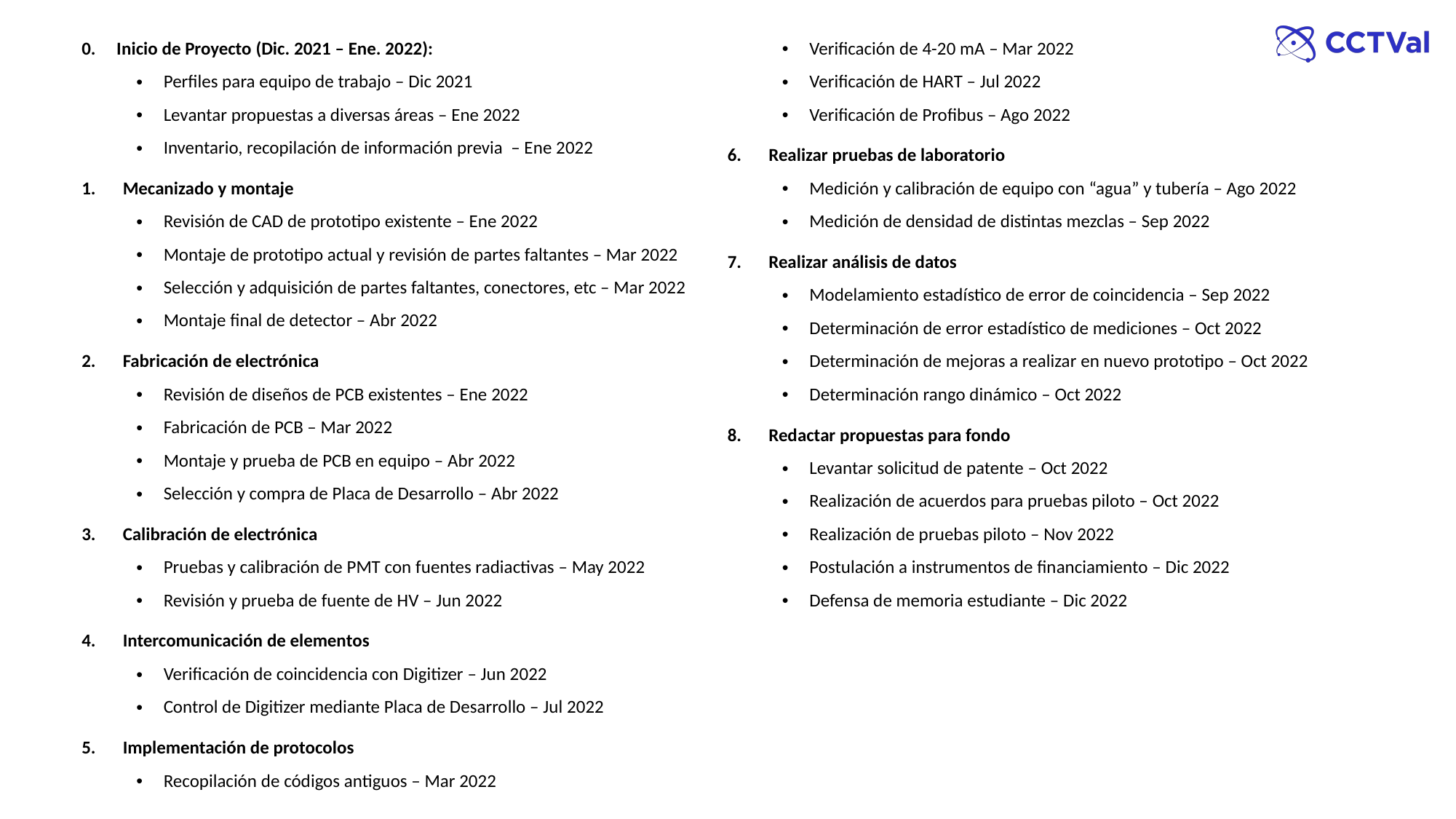

0.     Inicio de Proyecto (Dic. 2021 – Ene. 2022):
Perfiles para equipo de trabajo – Dic 2021
Levantar propuestas a diversas áreas – Ene 2022
Inventario, recopilación de información previa  – Ene 2022
Mecanizado y montaje
Revisión de CAD de prototipo existente – Ene 2022
Montaje de prototipo actual y revisión de partes faltantes – Mar 2022
Selección y adquisición de partes faltantes, conectores, etc – Mar 2022
Montaje final de detector – Abr 2022
Fabricación de electrónica
Revisión de diseños de PCB existentes – Ene 2022
Fabricación de PCB – Mar 2022
Montaje y prueba de PCB en equipo – Abr 2022
Selección y compra de Placa de Desarrollo – Abr 2022
Calibración de electrónica
Pruebas y calibración de PMT con fuentes radiactivas – May 2022
Revisión y prueba de fuente de HV – Jun 2022
Intercomunicación de elementos
Verificación de coincidencia con Digitizer – Jun 2022
Control de Digitizer mediante Placa de Desarrollo – Jul 2022
Implementación de protocolos
Recopilación de códigos antiguos – Mar 2022
Verificación de 4-20 mA – Mar 2022
Verificación de HART – Jul 2022
Verificación de Profibus – Ago 2022
Realizar pruebas de laboratorio
Medición y calibración de equipo con “agua” y tubería – Ago 2022
Medición de densidad de distintas mezclas – Sep 2022
Realizar análisis de datos
Modelamiento estadístico de error de coincidencia – Sep 2022
Determinación de error estadístico de mediciones – Oct 2022
Determinación de mejoras a realizar en nuevo prototipo – Oct 2022
Determinación rango dinámico – Oct 2022
Redactar propuestas para fondo
Levantar solicitud de patente – Oct 2022
Realización de acuerdos para pruebas piloto – Oct 2022
Realización de pruebas piloto – Nov 2022
Postulación a instrumentos de financiamiento – Dic 2022
Defensa de memoria estudiante – Dic 2022